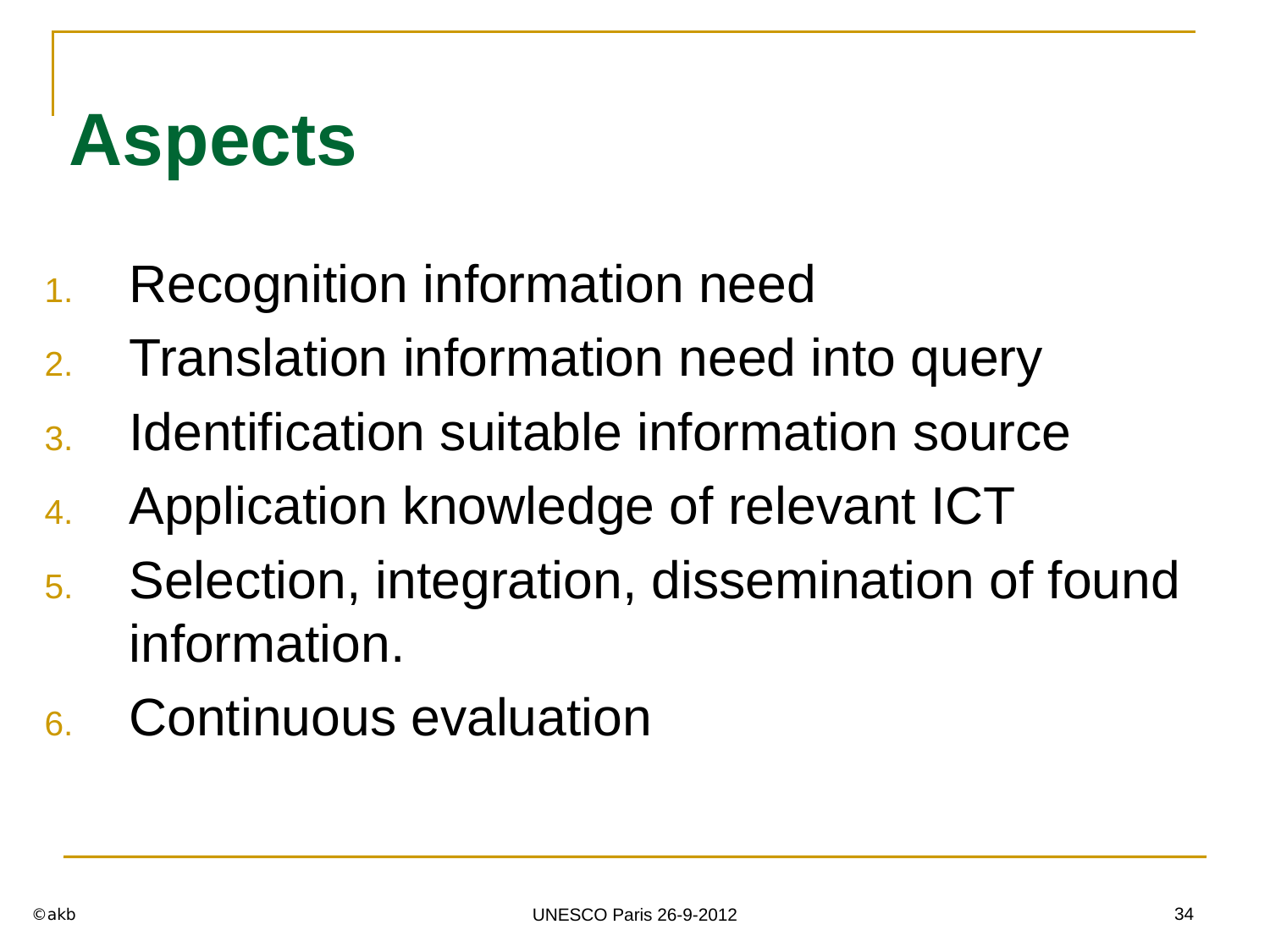

# Aspects
Recognition information need
Translation information need into query
Identification suitable information source
Application knowledge of relevant ICT
Selection, integration, dissemination of found information.
Continuous evaluation
©akb
34
UNESCO Paris 26-9-2012